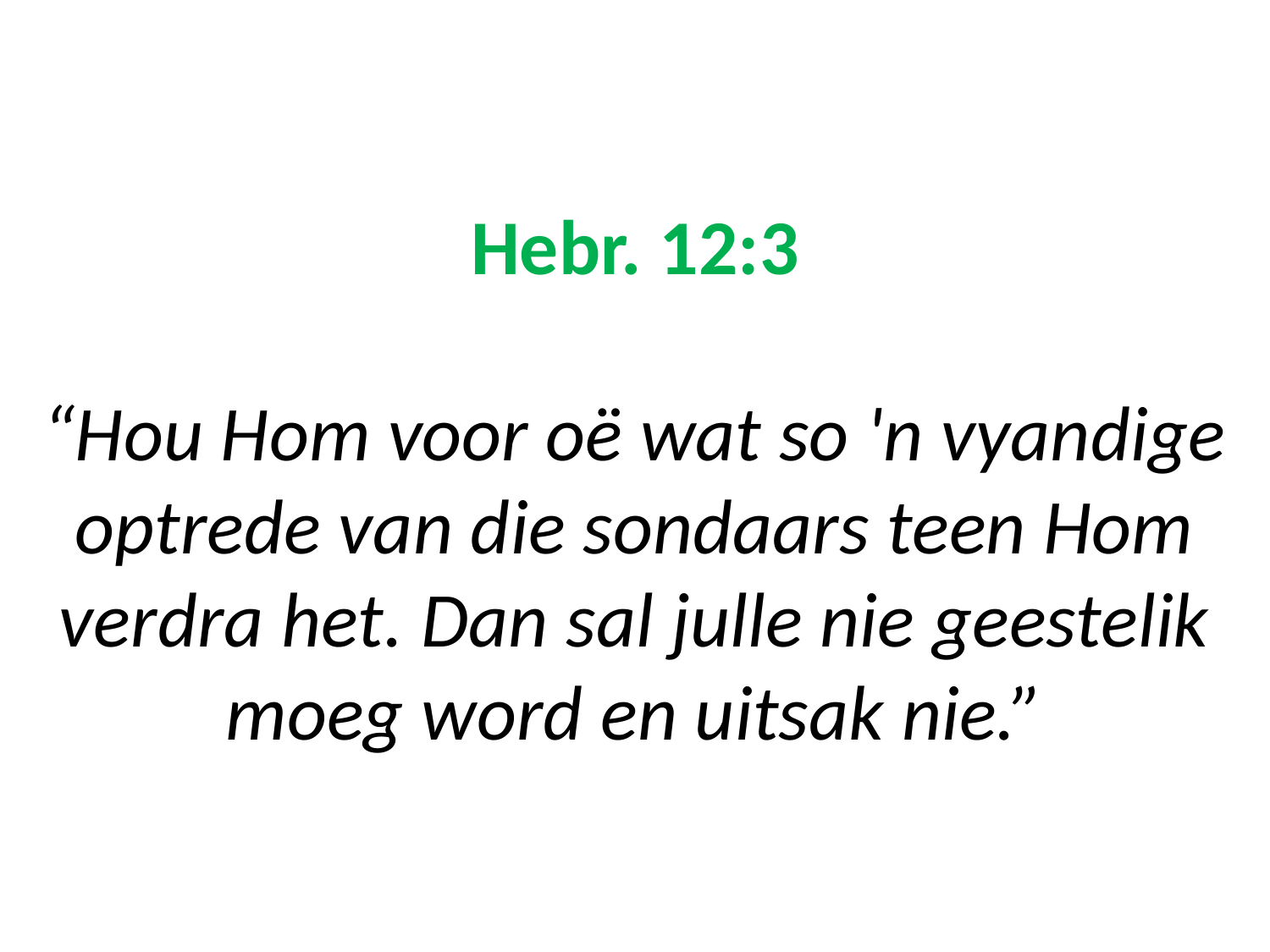

# Hebr. 12:3 “Hou Hom voor oë wat so 'n vyandige optrede van die sondaars teen Hom verdra het. Dan sal julle nie geestelik moeg word en uitsak nie.”